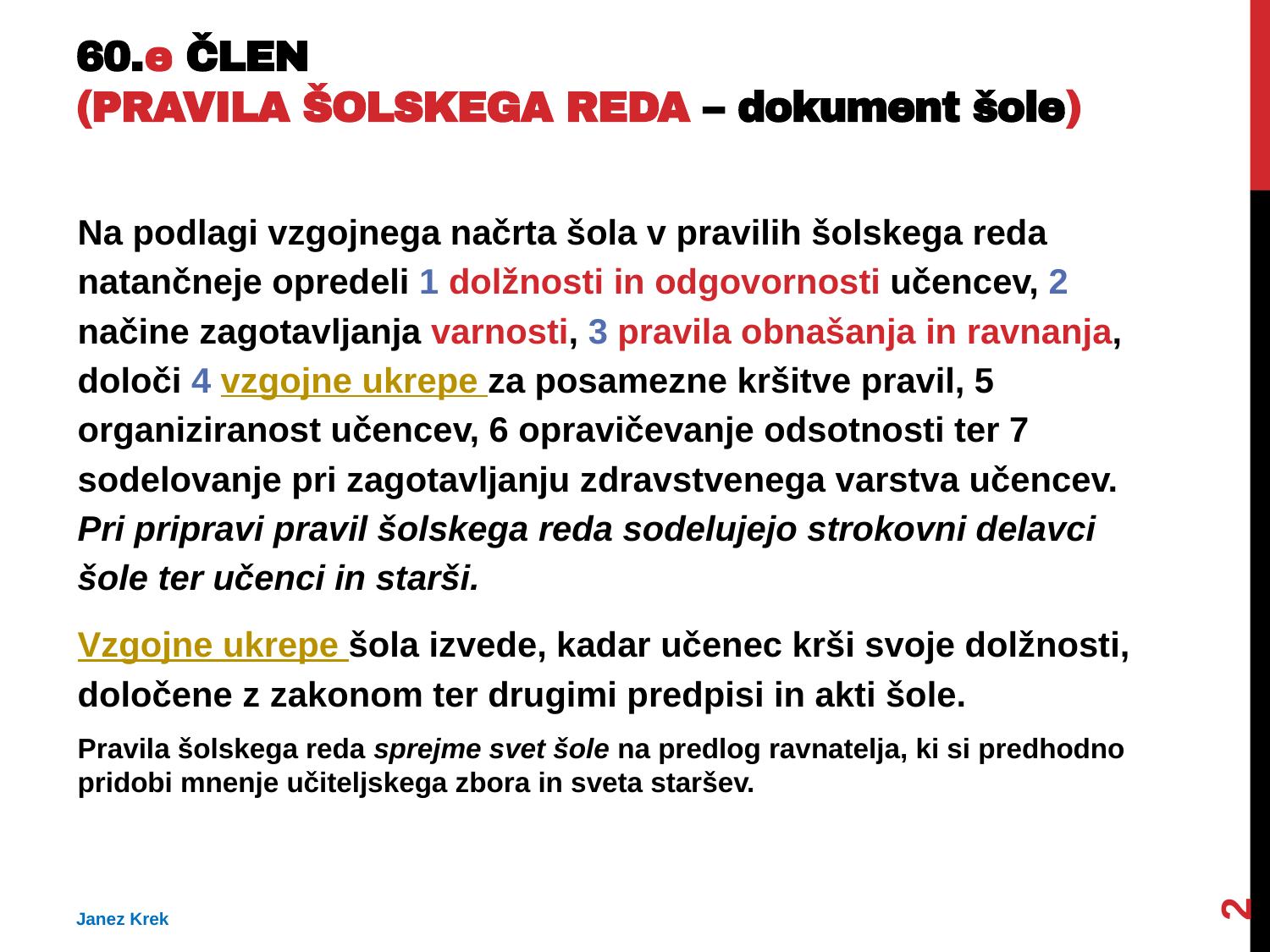

# 60.e člen (pravila šolskega reda – dokument šole)
Na podlagi vzgojnega načrta šola v pravilih šolskega reda natančneje opredeli 1 dolžnosti in odgovornosti učencev, 2 načine zagotavljanja varnosti, 3 pravila obnašanja in ravnanja, določi 4 vzgojne ukrepe za posamezne kršitve pravil, 5 organiziranost učencev, 6 opravičevanje odsotnosti ter 7 sodelovanje pri zagotavljanju zdravstvenega varstva učencev. Pri pripravi pravil šolskega reda sodelujejo strokovni delavci šole ter učenci in starši.
Vzgojne ukrepe šola izvede, kadar učenec krši svoje dolžnosti, določene z zakonom ter drugimi predpisi in akti šole.
Pravila šolskega reda sprejme svet šole na predlog ravnatelja, ki si predhodno pridobi mnenje učiteljskega zbora in sveta staršev.
2
Janez Krek